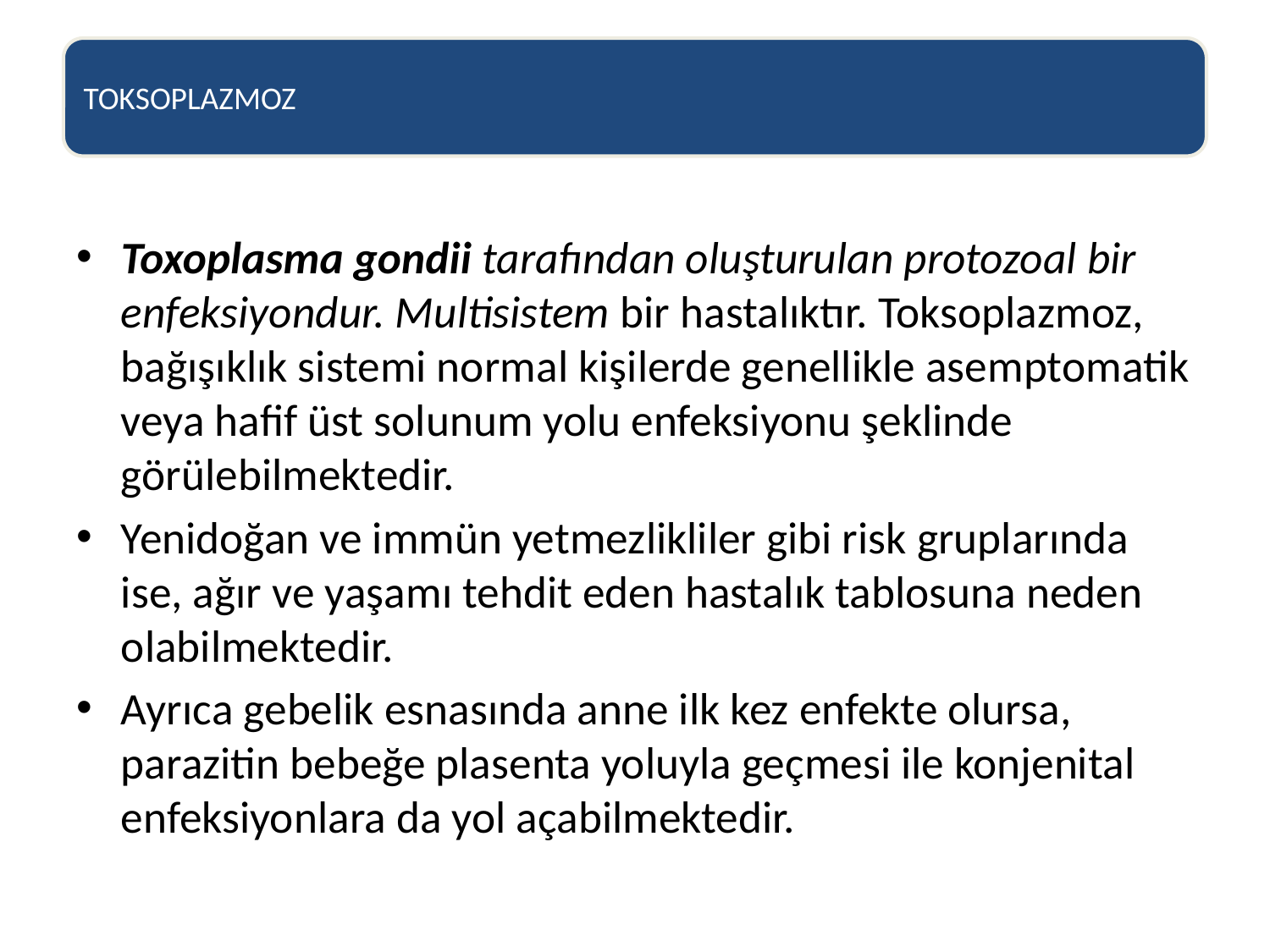

TOKSOPLAZMOZ
Toxoplasma gondii tarafından oluşturulan protozoal bir enfeksiyondur. Multisistem bir hastalıktır. Toksoplazmoz, bağışıklık sistemi normal kişilerde genellikle asemptomatik veya hafif üst solunum yolu enfeksiyonu şeklinde görülebilmektedir.
Yenidoğan ve immün yetmezlikliler gibi risk gruplarında ise, ağır ve yaşamı tehdit eden hastalık tablosuna neden olabilmektedir.
Ayrıca gebelik esnasında anne ilk kez enfekte olursa, parazitin bebeğe plasenta yoluyla geçmesi ile konjenital enfeksiyonlara da yol açabilmektedir.